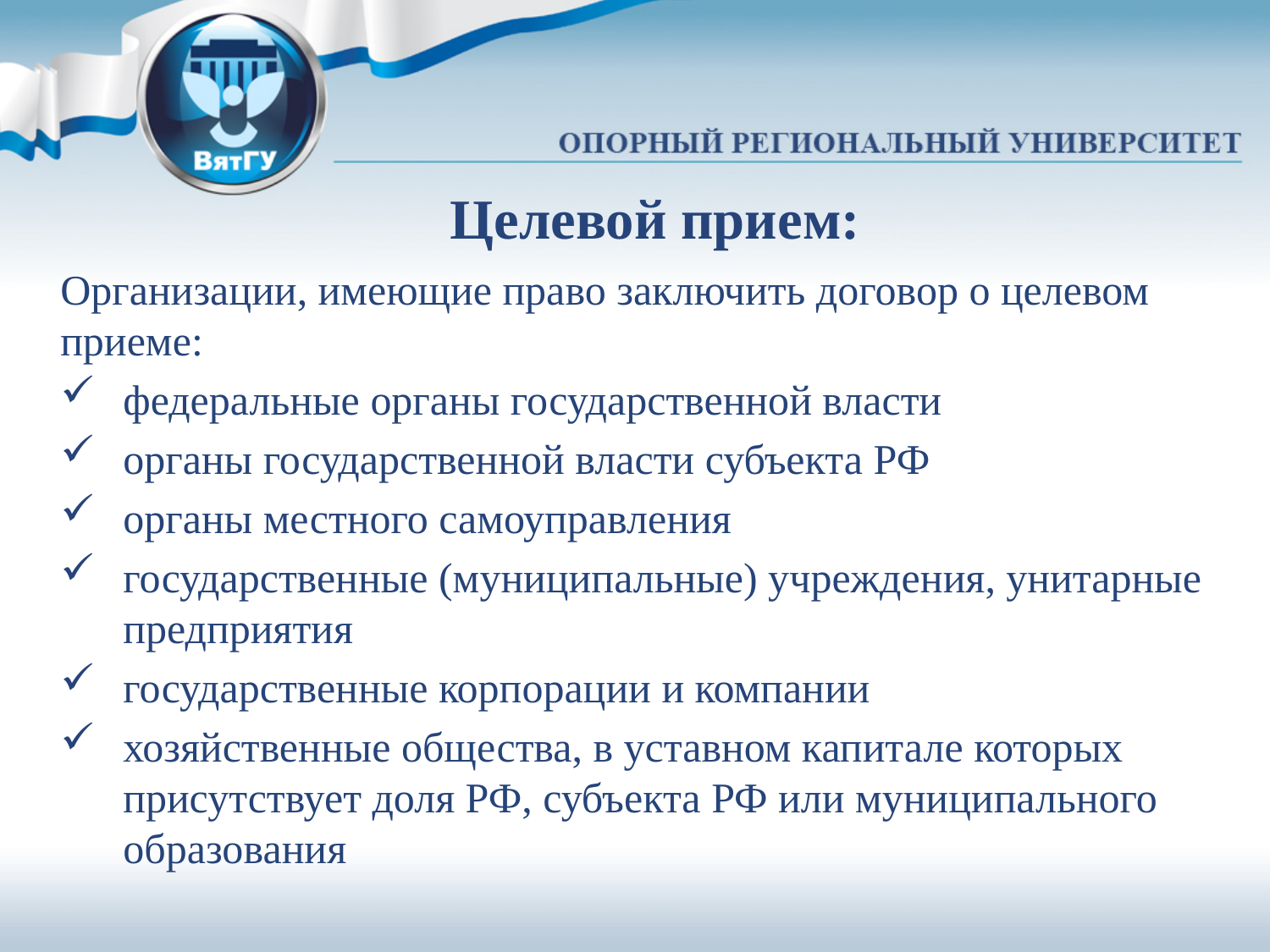

Целевой прием:
Организации, имеющие право заключить договор о целевом приеме:
федеральные органы государственной власти
органы государственной власти субъекта РФ
органы местного самоуправления
государственные (муниципальные) учреждения, унитарные предприятия
государственные корпорации и компании
хозяйственные общества, в уставном капитале которых присутствует доля РФ, субъекта РФ или муниципального образования